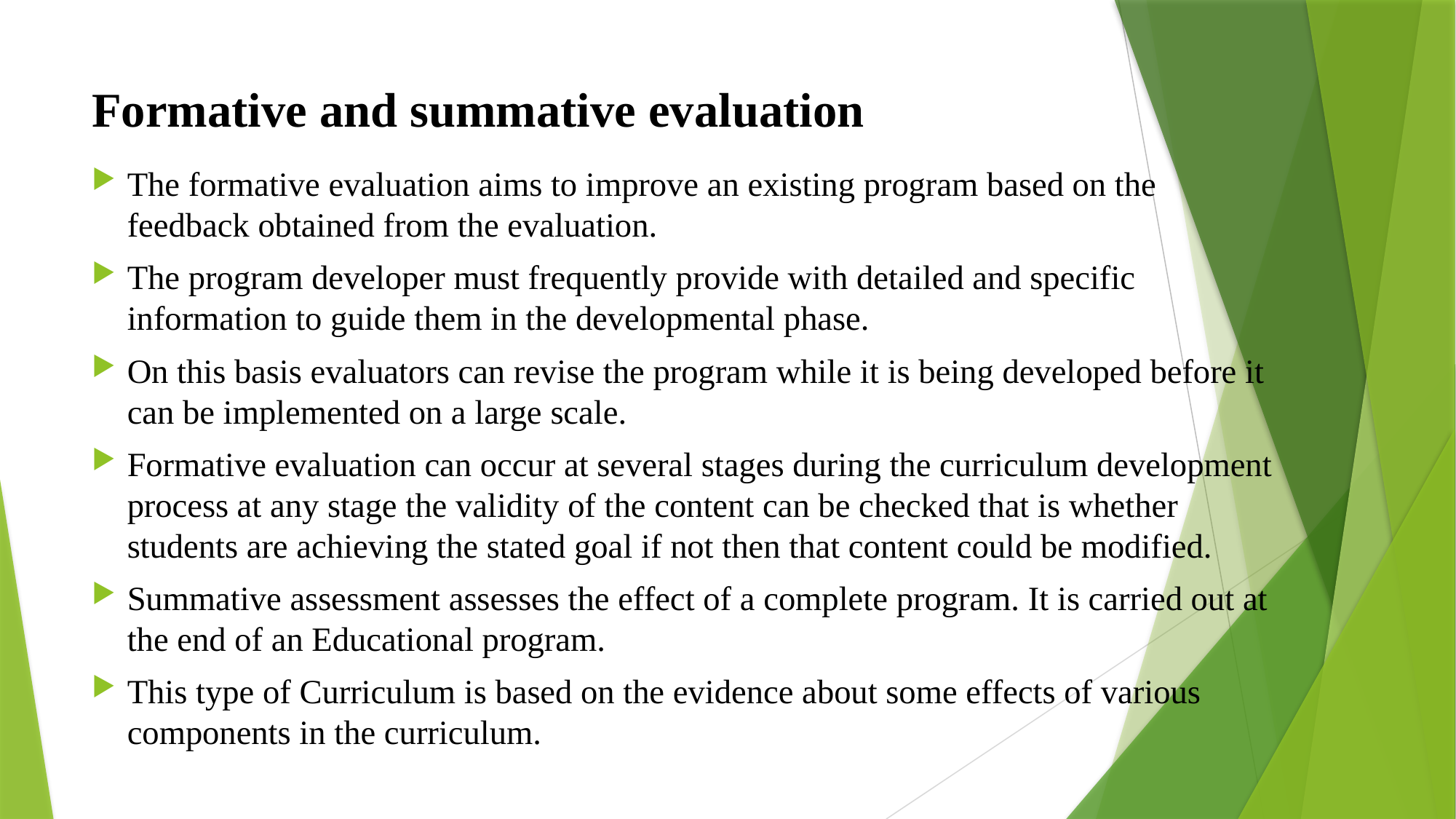

# Formative and summative evaluation
The formative evaluation aims to improve an existing program based on the feedback obtained from the evaluation.
The program developer must frequently provide with detailed and specific information to guide them in the developmental phase.
On this basis evaluators can revise the program while it is being developed before it can be implemented on a large scale.
Formative evaluation can occur at several stages during the curriculum development process at any stage the validity of the content can be checked that is whether students are achieving the stated goal if not then that content could be modified.
Summative assessment assesses the effect of a complete program. It is carried out at the end of an Educational program.
This type of Curriculum is based on the evidence about some effects of various components in the curriculum.